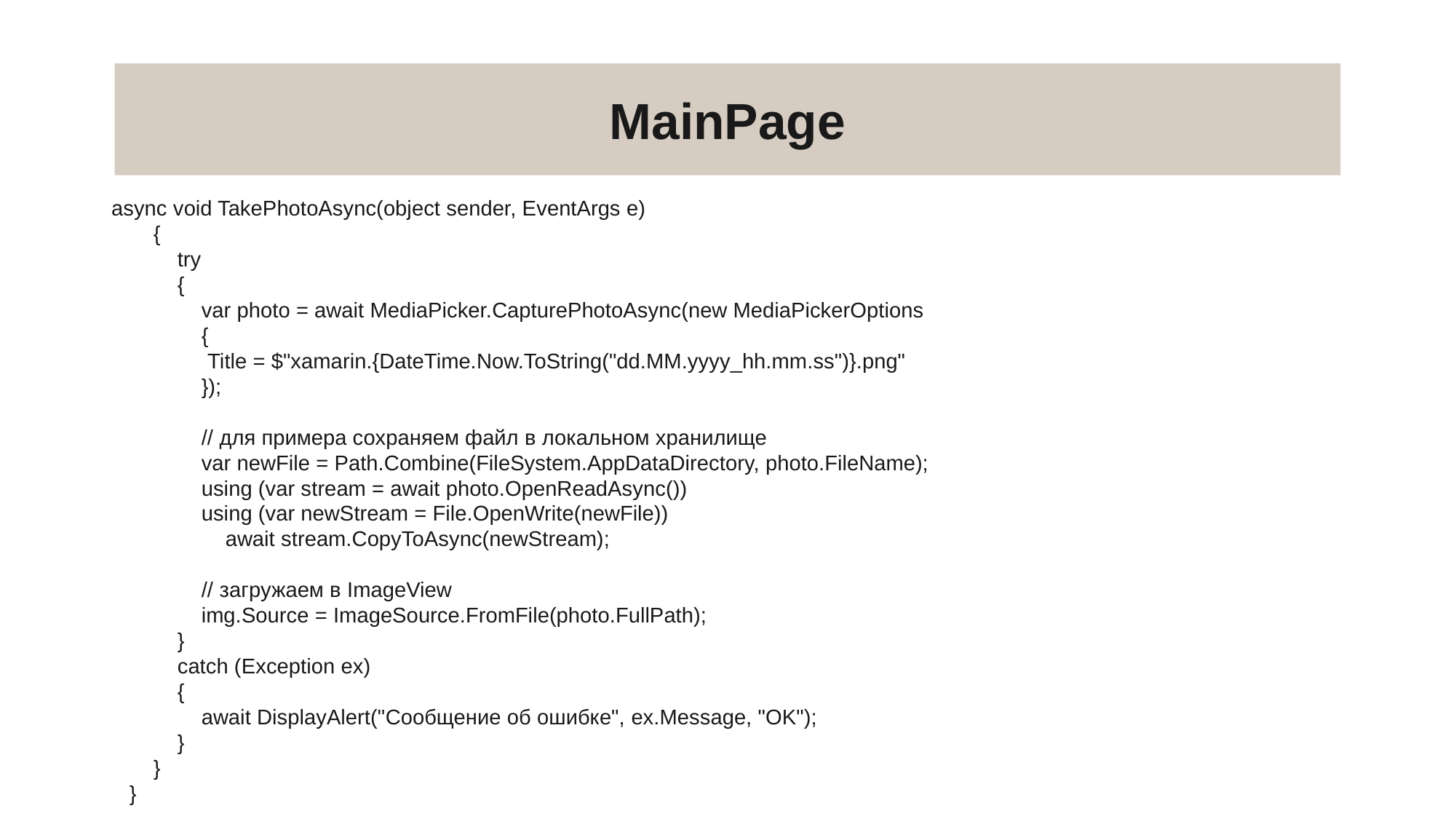

# MainPage
 async void TakePhotoAsync(object sender, EventArgs e)
        {
            try
            {
                var photo = await MediaPicker.CapturePhotoAsync(new MediaPickerOptions
                {
                 Title = $"xamarin.{DateTime.Now.ToString("dd.MM.yyyy_hh.mm.ss")}.png"
                });

                // для примера сохраняем файл в локальном хранилище
                var newFile = Path.Combine(FileSystem.AppDataDirectory, photo.FileName);
                using (var stream = await photo.OpenReadAsync())
                using (var newStream = File.OpenWrite(newFile))
                    await stream.CopyToAsync(newStream);

                // загружаем в ImageView
                img.Source = ImageSource.FromFile(photo.FullPath);
            }
            catch (Exception ex)
            {
                await DisplayAlert("Сообщение об ошибке", ex.Message, "OK");
            }
        }
    }